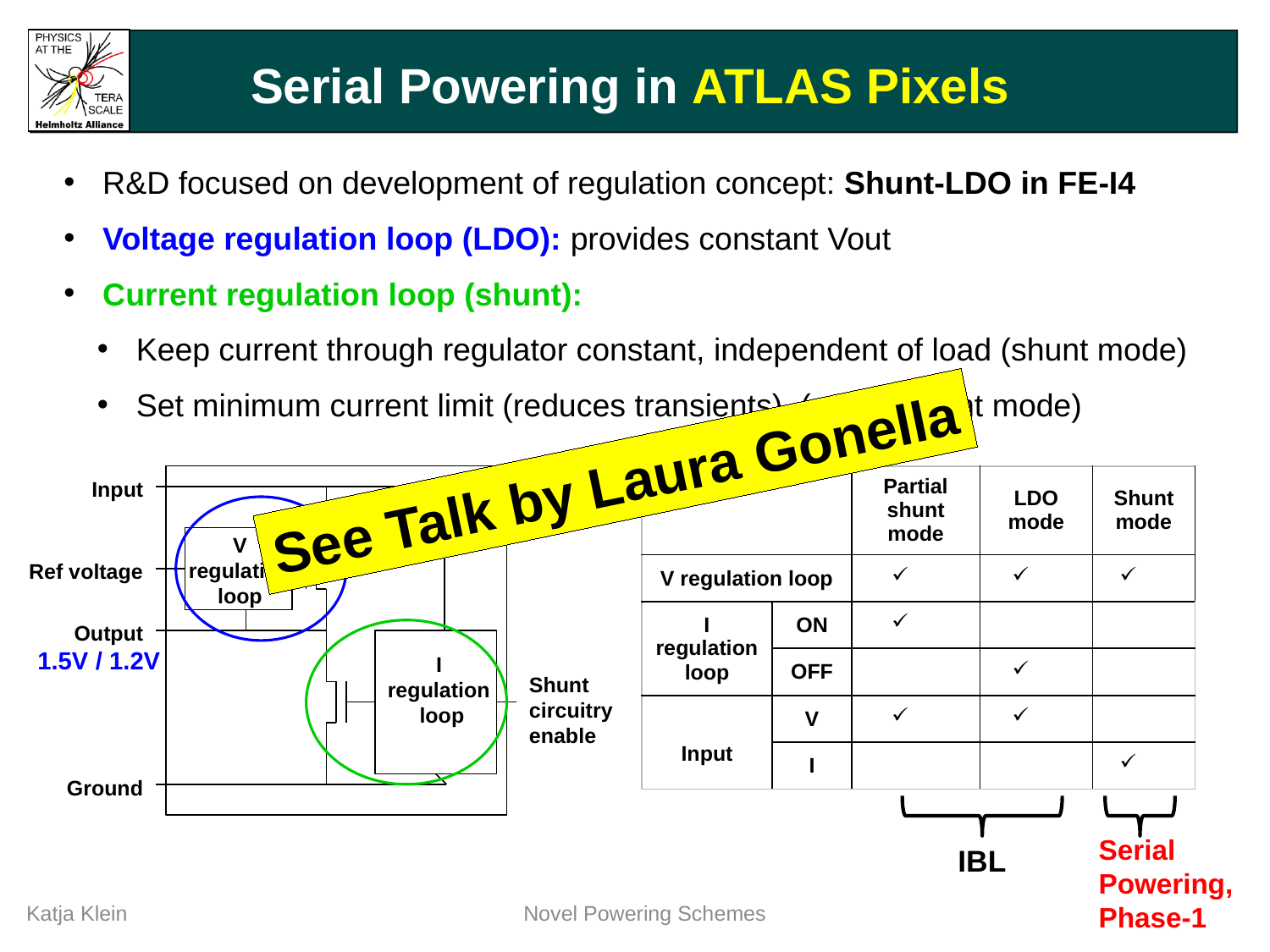

# Serial Powering in ATLAS Pixels
 R&D focused on development of regulation concept: Shunt-LDO in FE-I4
 Voltage regulation loop (LDO): provides constant Vout
 Current regulation loop (shunt):
 Keep current through regulator constant, independent of load (shunt mode)
 Set minimum current limit (reduces transients)  (partial shunt mode)
See Talk by Laura Gonella

Input
V regulation loop

Ref voltage
Output

I regulation  loop
Shunt circuitry enable
Ground

|  |  | Partial shunt mode | LDO mode | Shunt mode |
| --- | --- | --- | --- | --- |
| V regulation loop |  |  |  |  |
| I regulation loop | ON |  |  |  |
|  | OFF |  |  |  |
| Input | V |  |  |  |
|  | I |  |  |  |
1.5V / 1.2V

Serial
Powering,
Phase-1
IBL
Katja Klein
Novel Powering Schemes
27